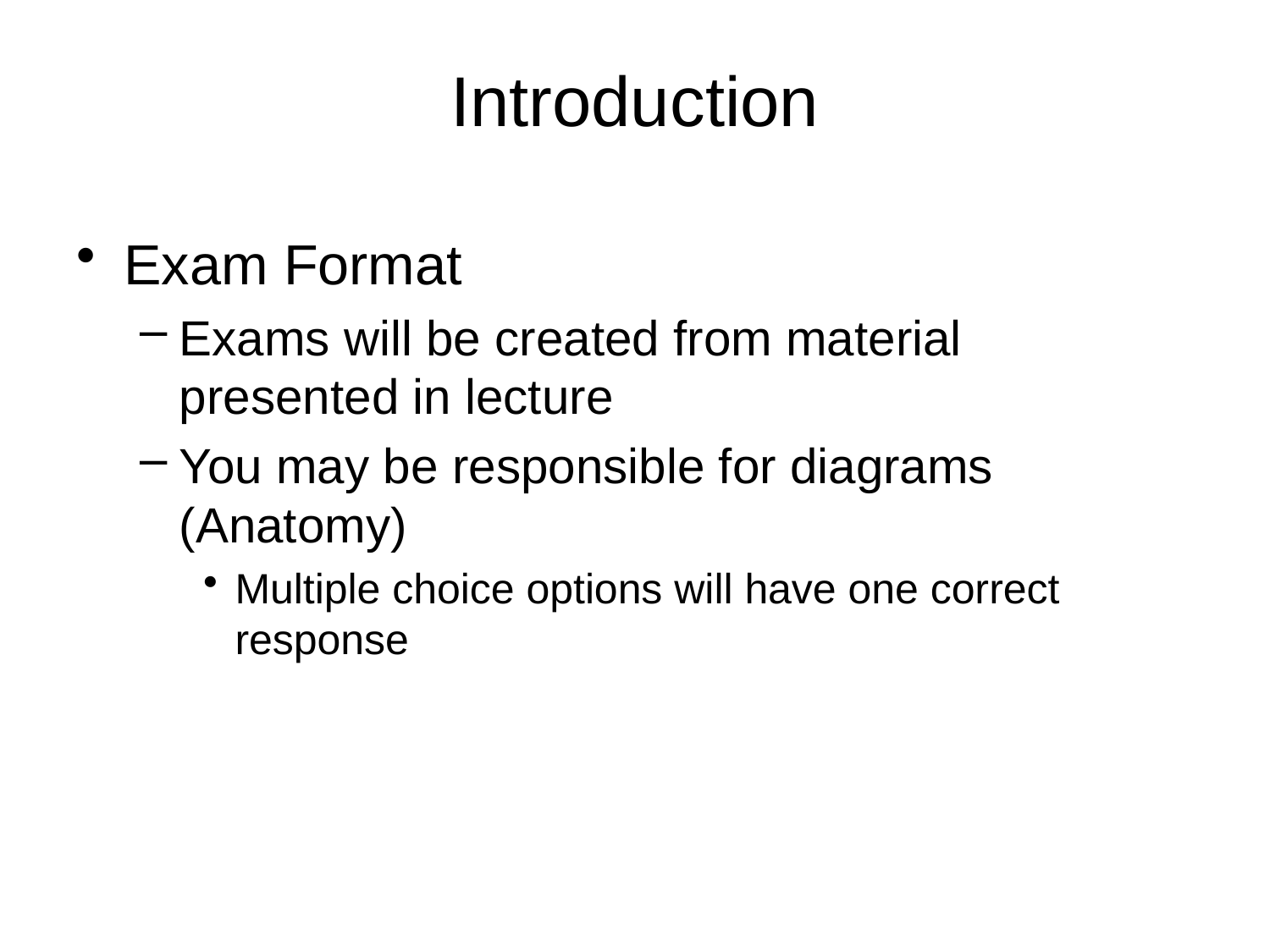

# Introduction
Exam Format
Exams will be created from material presented in lecture
You may be responsible for diagrams (Anatomy)
Multiple choice options will have one correct response